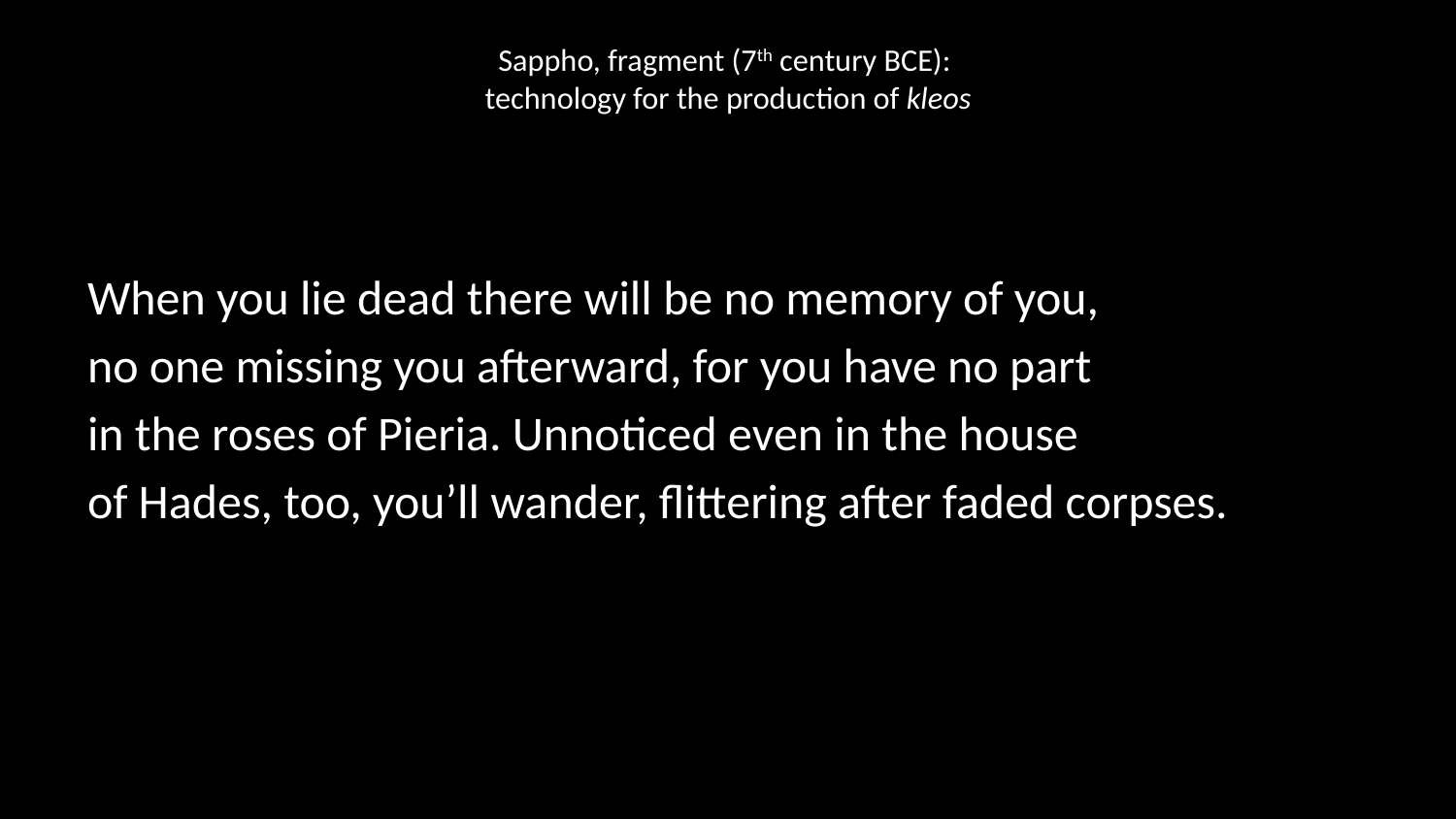

# Sappho, fragment (7th century BCE): technology for the production of kleos

When you lie dead there will be no memory of you,
no one missing you afterward, for you have no part
in the roses of Pieria. Unnoticed even in the house
of Hades, too, you’ll wander, flittering after faded corpses.